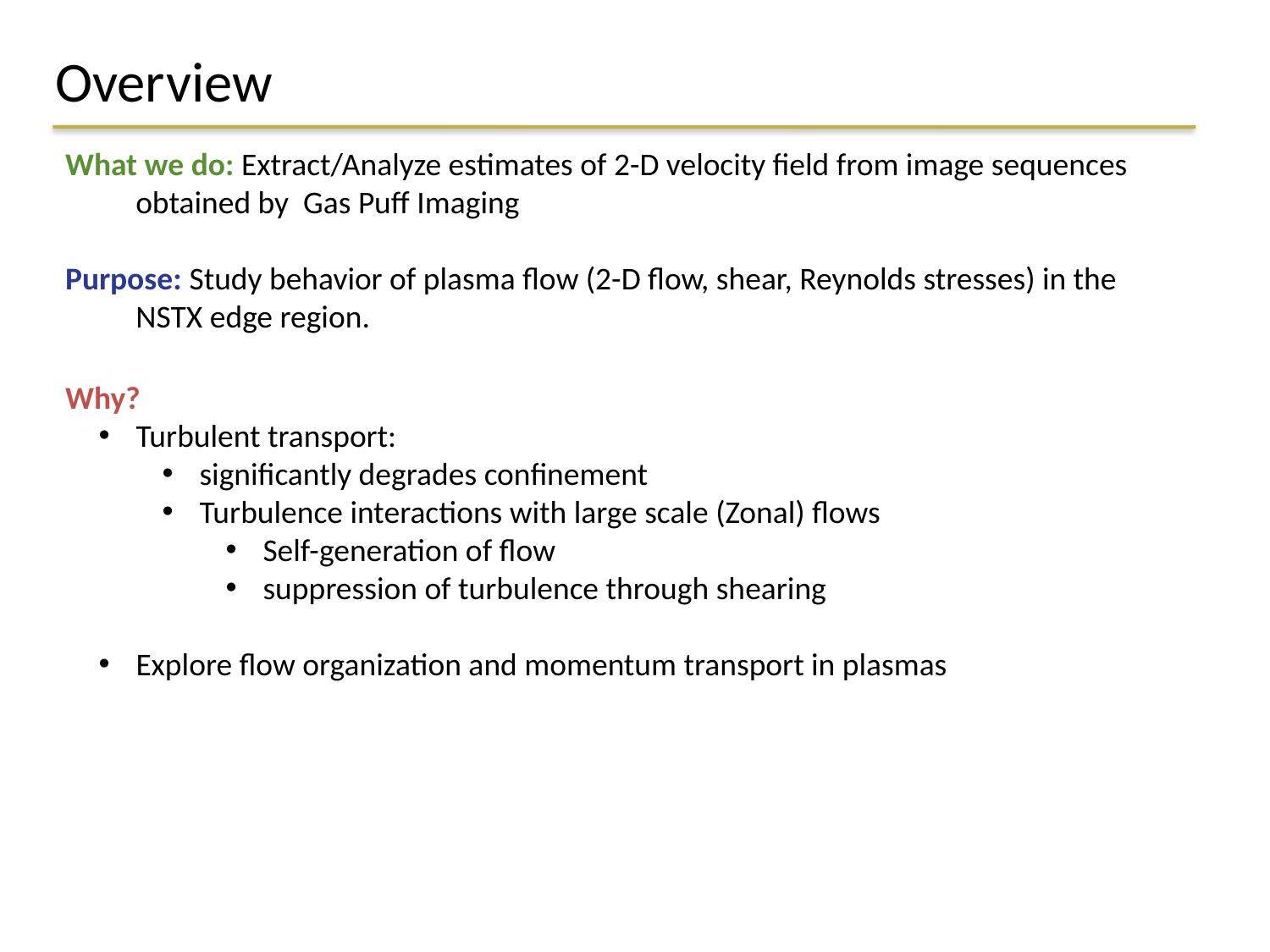

# Overview
What we do: Extract/Analyze estimates of 2-D velocity field from image sequences obtained by  Gas Puff Imaging

Purpose: Study behavior of plasma flow (2-D flow, shear, Reynolds stresses) in the NSTX edge region.
Why?
 Turbulent transport:
 significantly degrades confinement
 Turbulence interactions with large scale (Zonal) flows
 Self-generation of flow
 suppression of turbulence through shearing

 Explore flow organization and momentum transport in plasmas